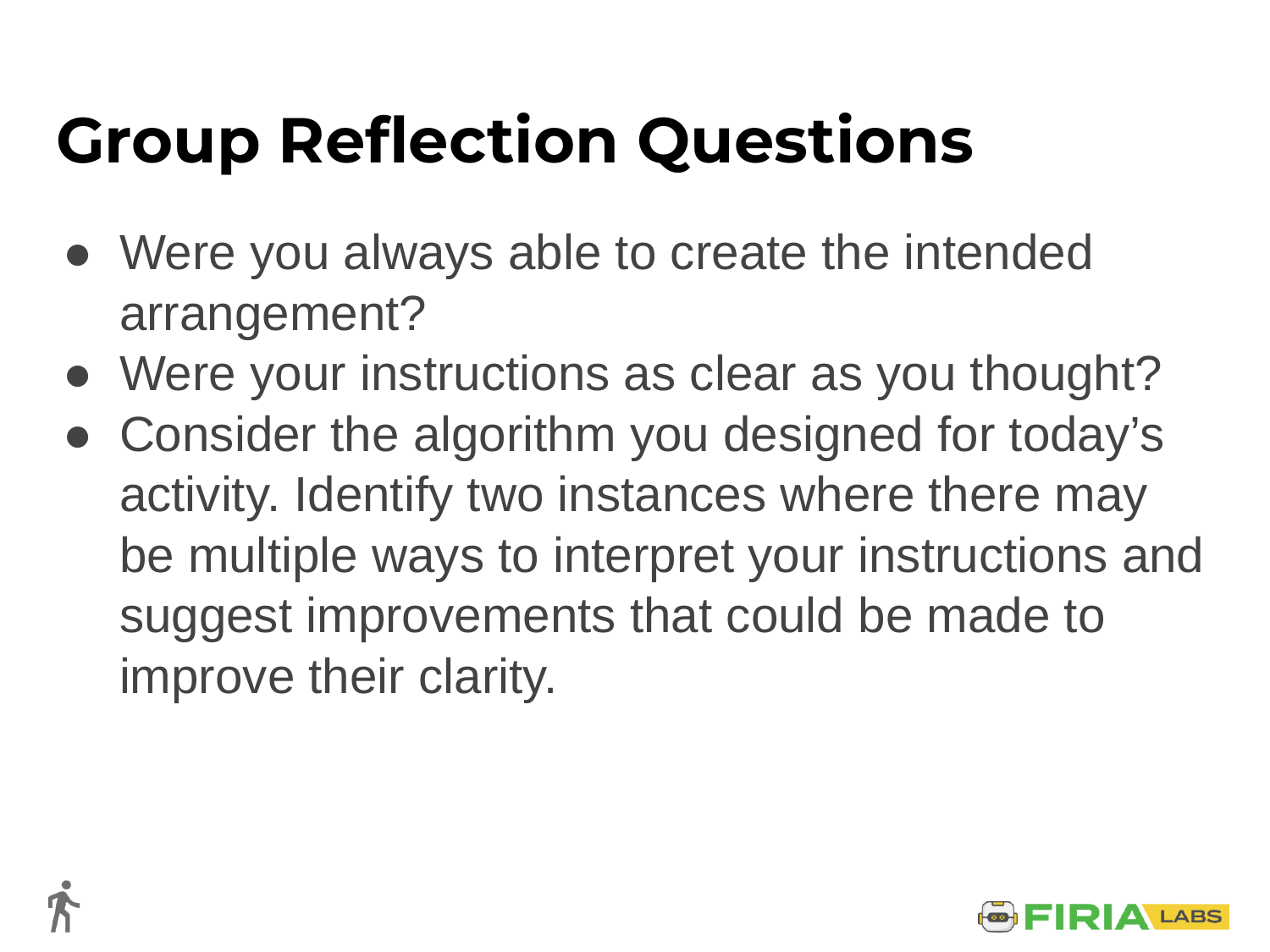

# Group Reflection Questions
Were you always able to create the intended arrangement?
Were your instructions as clear as you thought?
Consider the algorithm you designed for today’s activity. Identify two instances where there may be multiple ways to interpret your instructions and suggest improvements that could be made to improve their clarity.